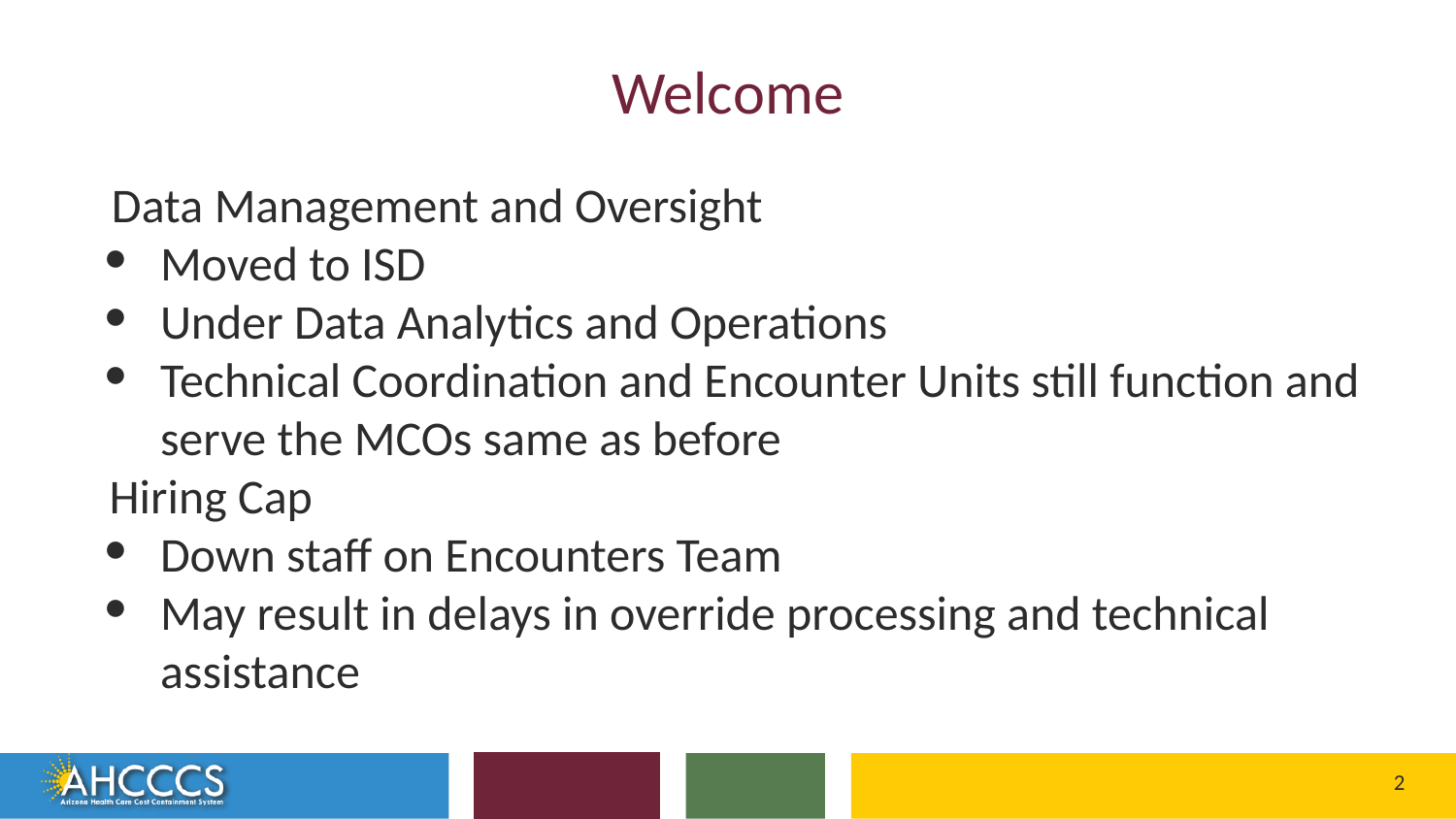

# Welcome
Data Management and Oversight
Moved to ISD
Under Data Analytics and Operations
Technical Coordination and Encounter Units still function and serve the MCOs same as before
  Hiring Cap
Down staff on Encounters Team
May result in delays in override processing and technical assistance